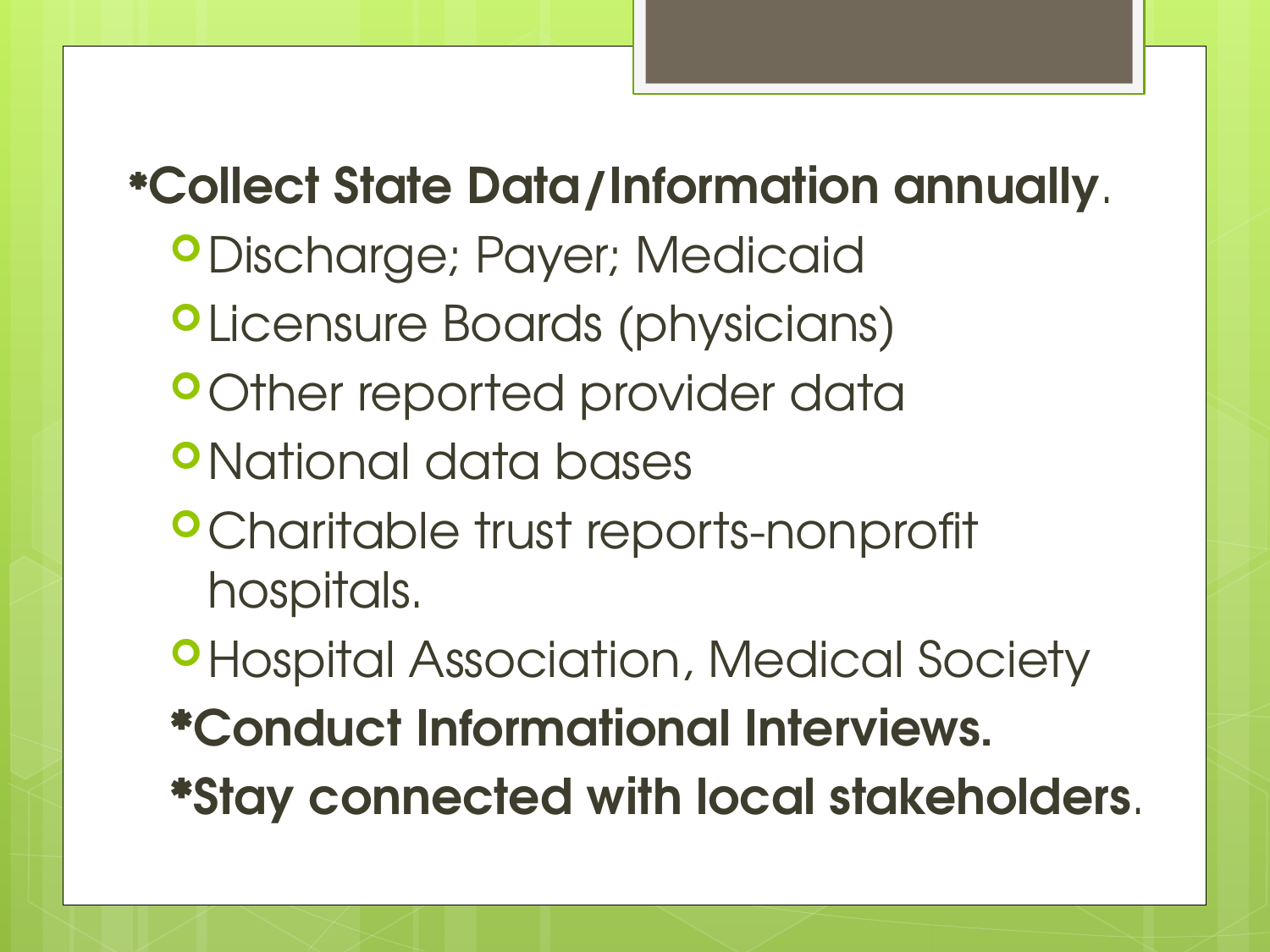

#
*Collect State Data/Information annually.
Discharge; Payer; Medicaid
Licensure Boards (physicians)
Other reported provider data
National data bases
Charitable trust reports-nonprofit hospitals.
Hospital Association, Medical Society
*Conduct Informational Interviews.
*Stay connected with local stakeholders.